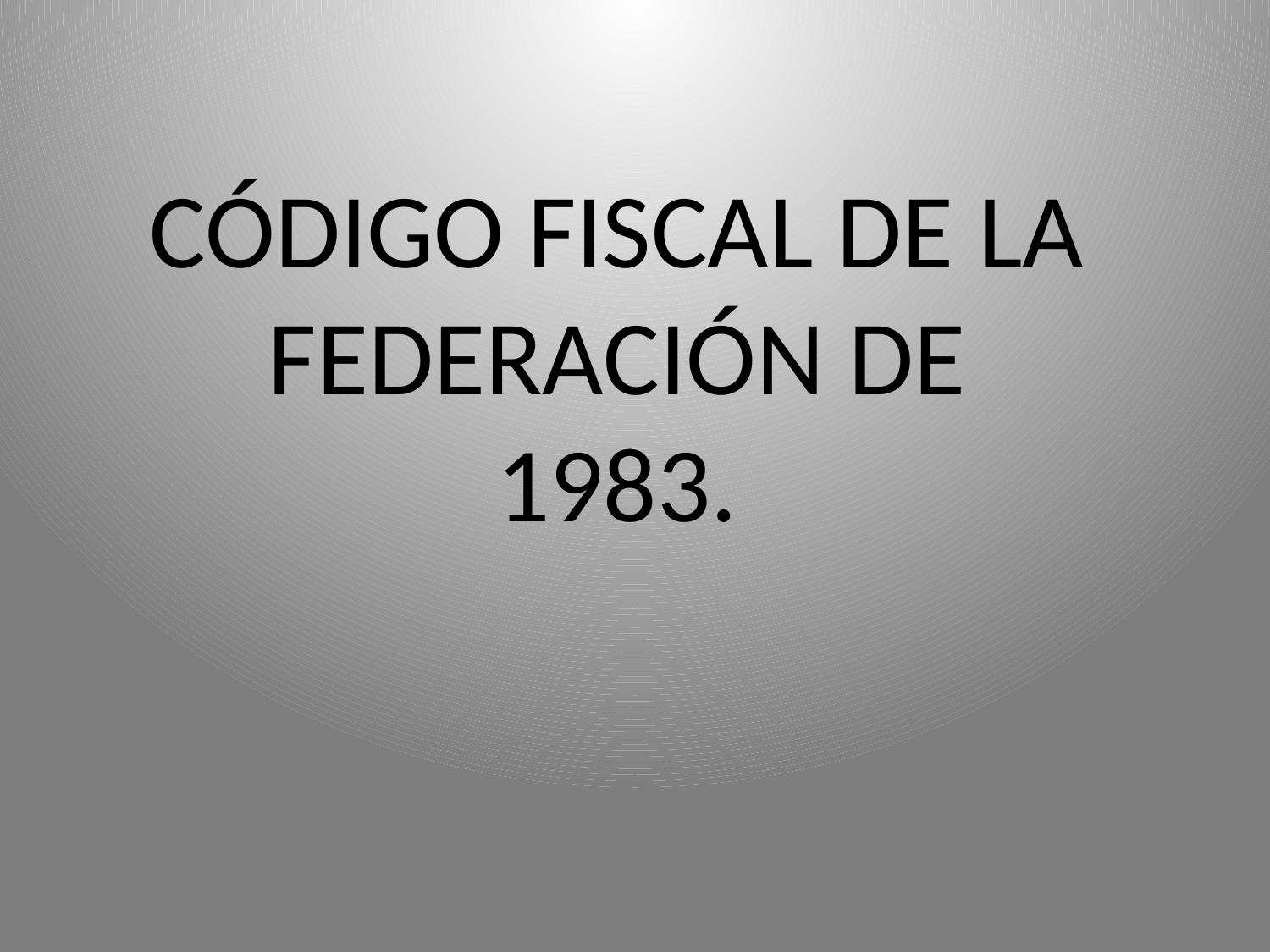

# CÓDIGO FISCAL DE LA FEDERACIÓN DE 1983.